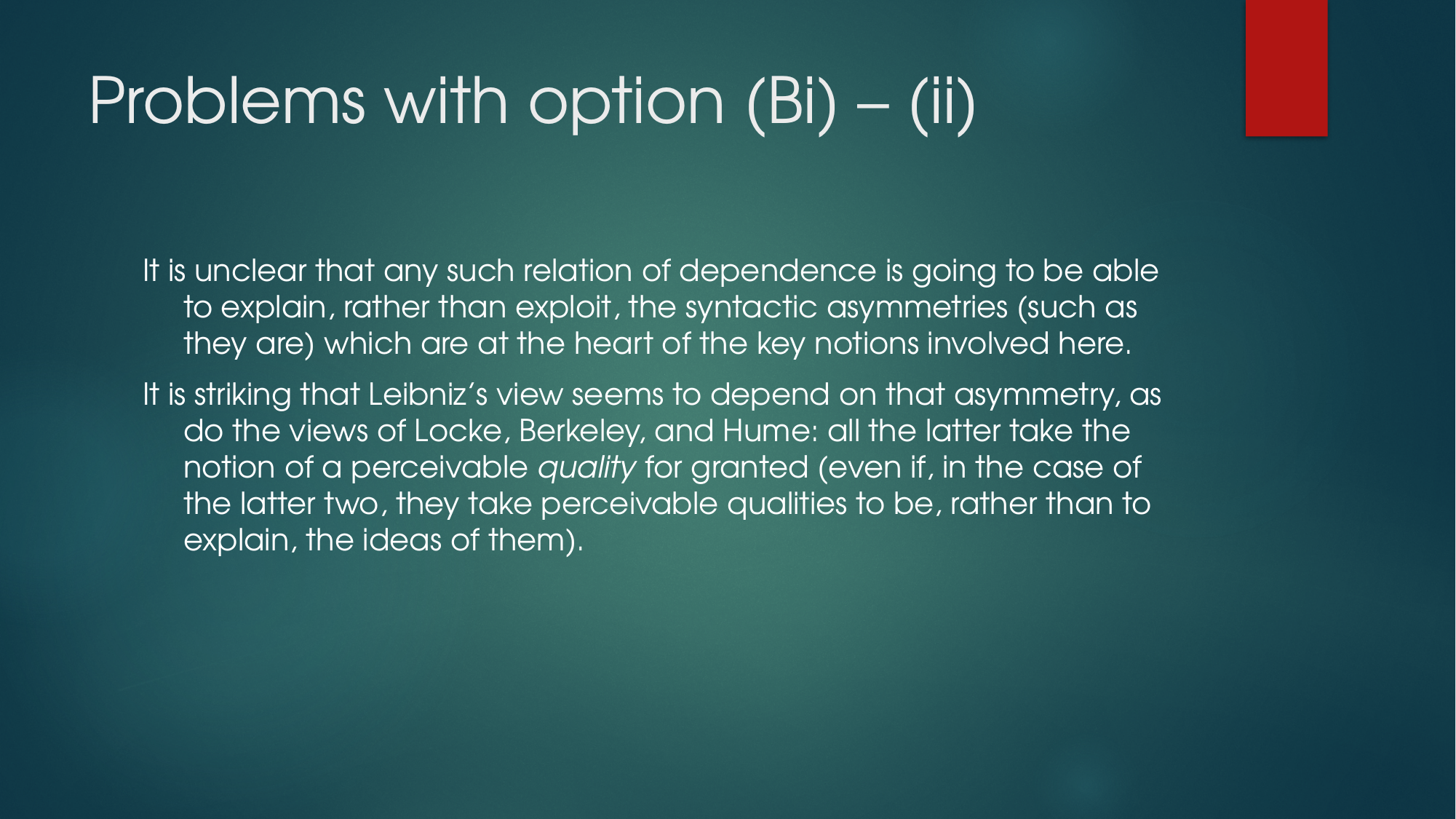

# Problems with option (Bi) – (ii)
It is unclear that any such relation of dependence is going to be able to explain, rather than exploit, the syntactic asymmetries (such as they are) which are at the heart of the key notions involved here.
It is striking that Leibniz’s view seems to depend on that asymmetry, as do the views of Locke, Berkeley, and Hume: all the latter take the notion of a perceivable quality for granted (even if, in the case of the latter two, they take perceivable qualities to be, rather than to explain, the ideas of them).